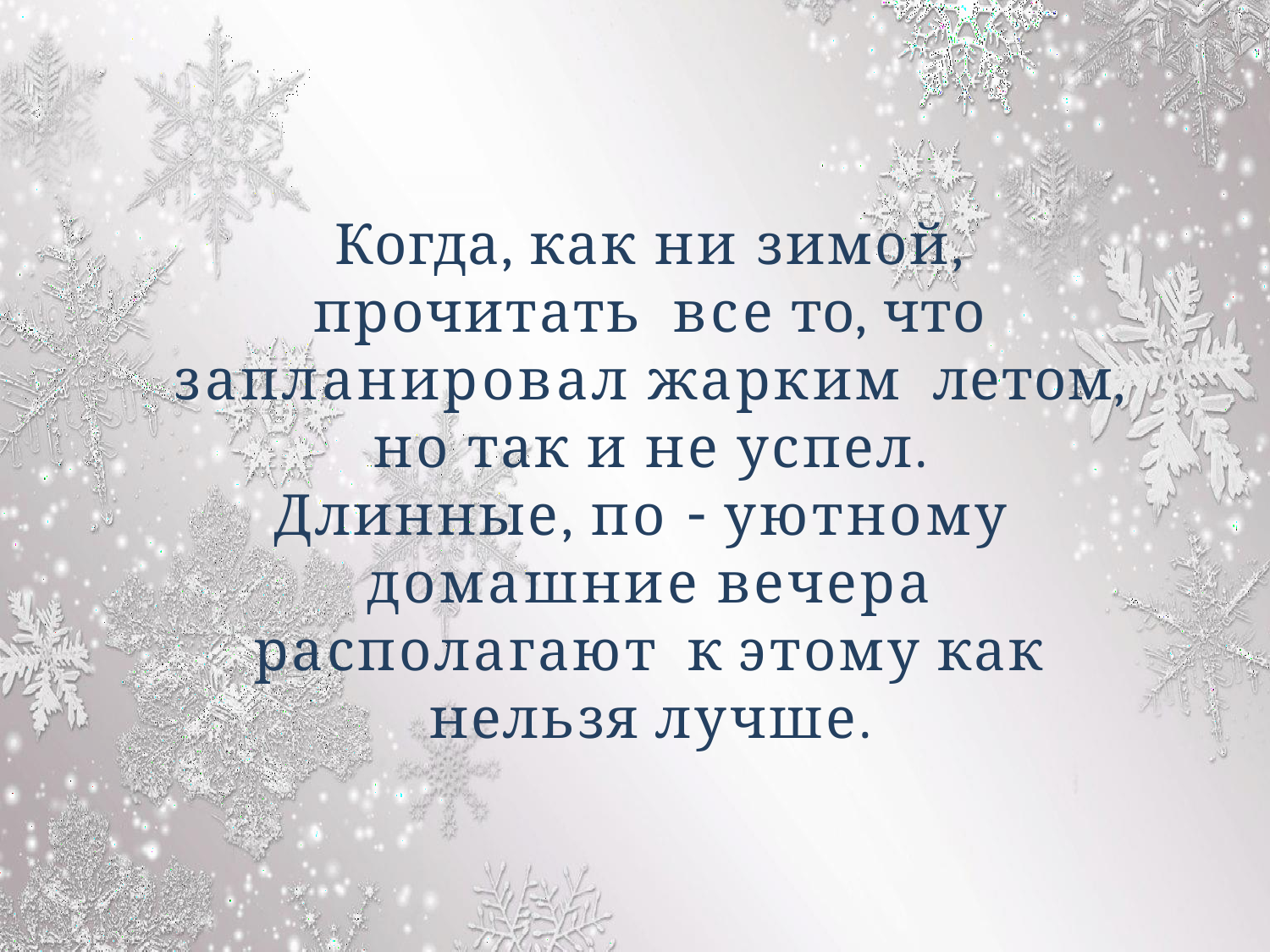

Когда, как ни зимой, прочитать  все то, что запланировал жарким  летом, но так и не успел.
Длинные, по - уютному  домашние вечера располагают  к этому как нельзя лучше.